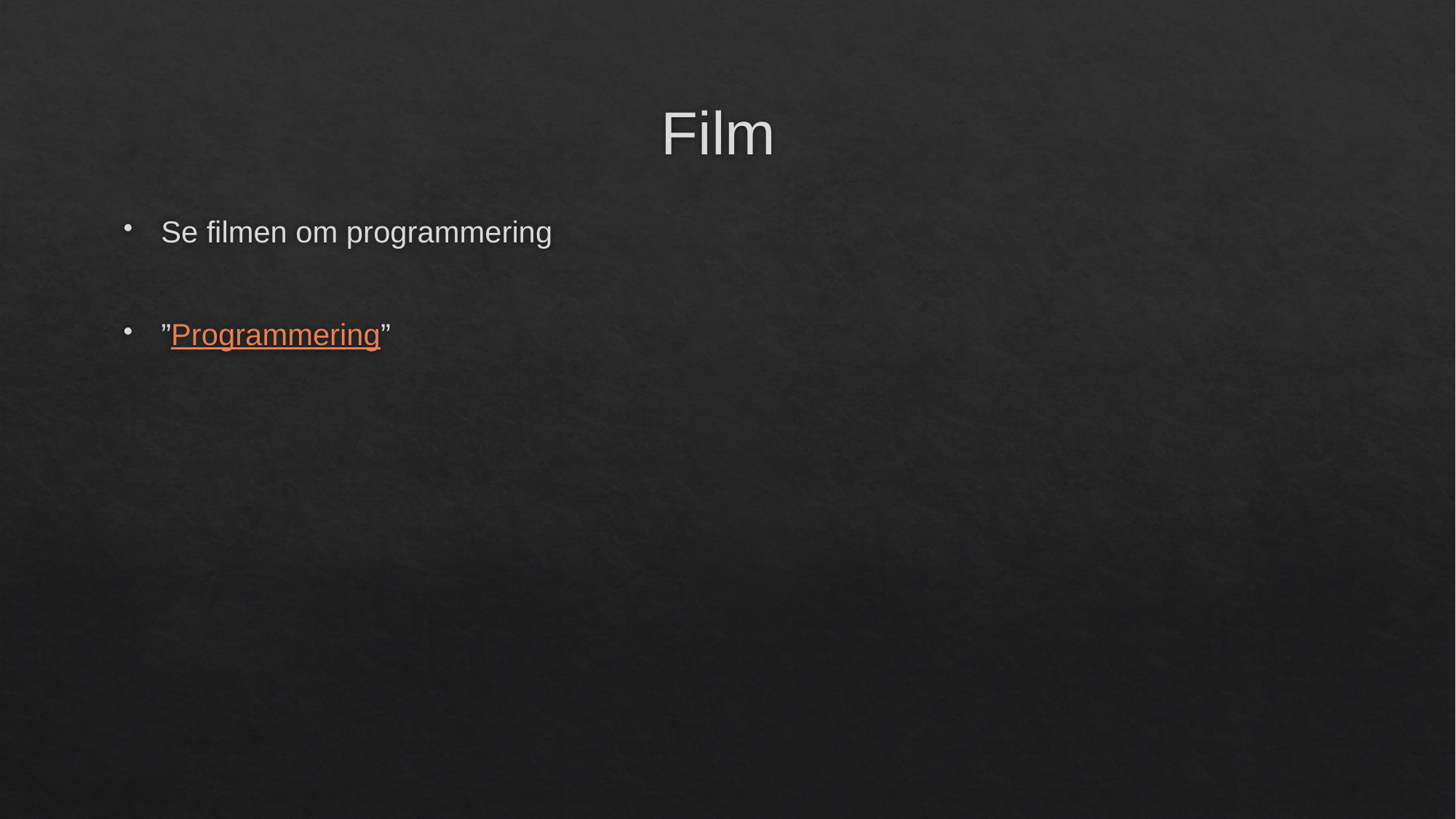

# Film
Se filmen om programmering

”Programmering”